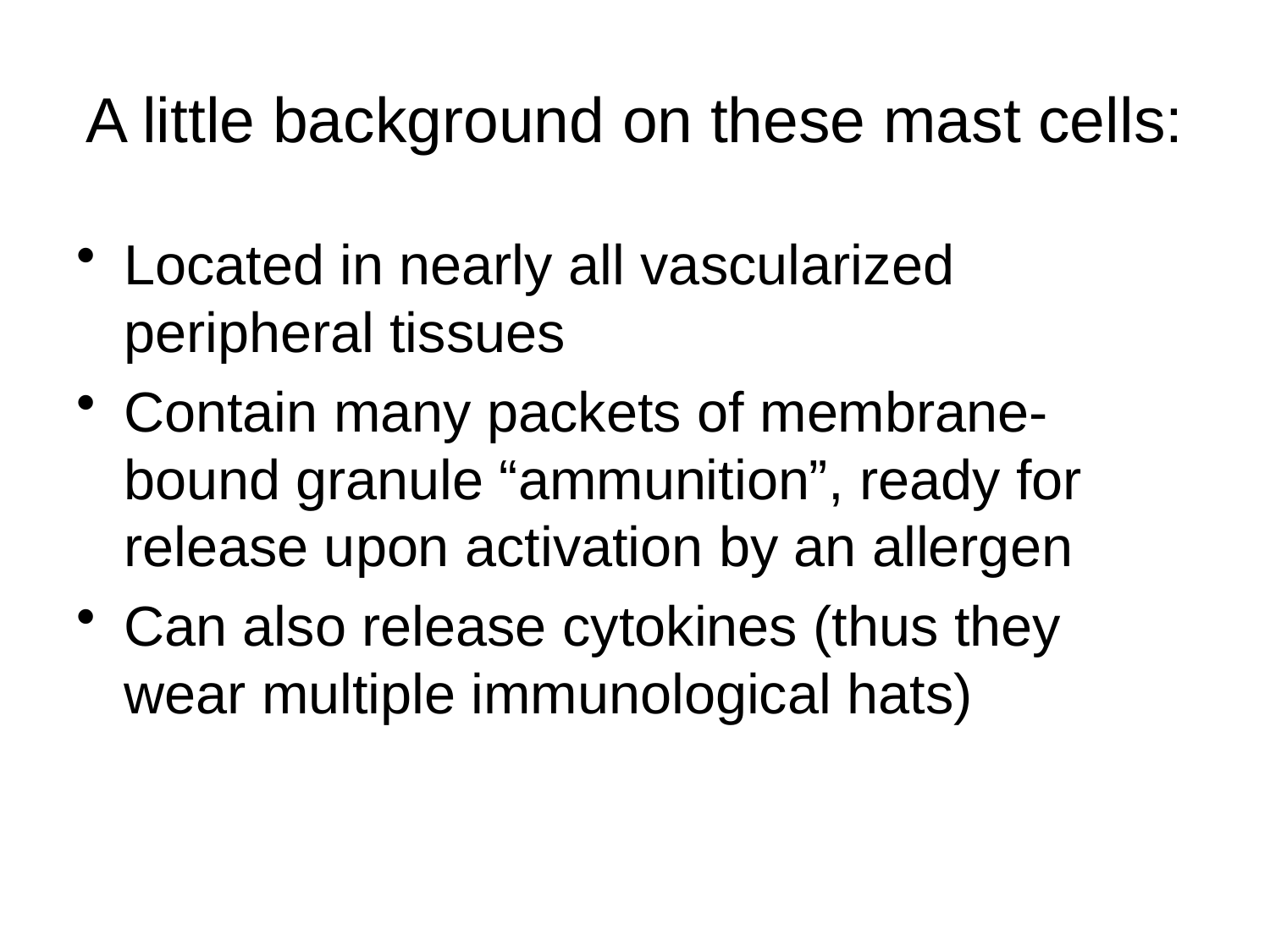

# A little background on these mast cells:
Located in nearly all vascularized peripheral tissues
Contain many packets of membrane-bound granule “ammunition”, ready for release upon activation by an allergen
Can also release cytokines (thus they wear multiple immunological hats)